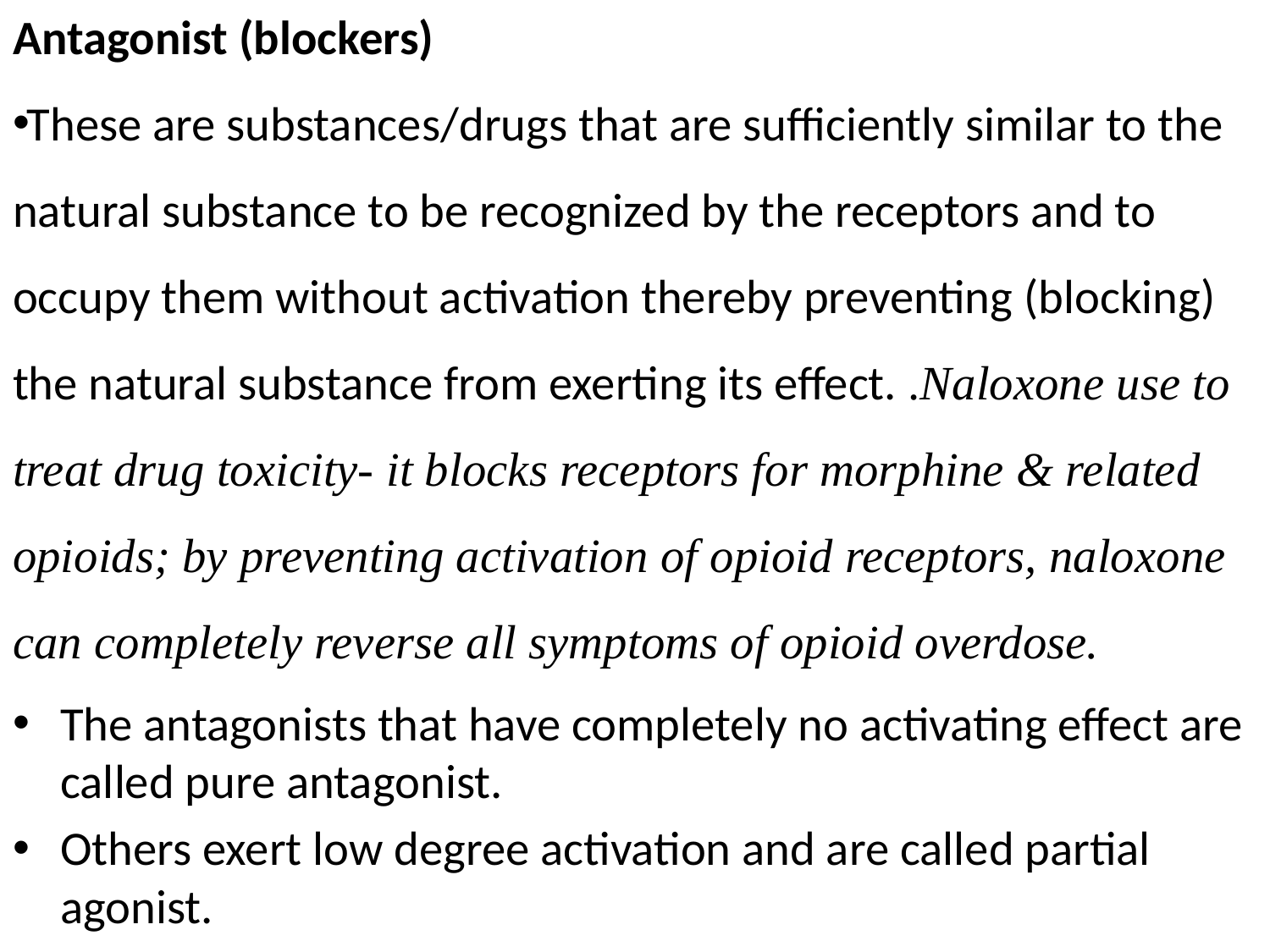

Antagonist (blockers)
These are substances/drugs that are sufficiently similar to the natural substance to be recognized by the receptors and to occupy them without activation thereby preventing (blocking) the natural substance from exerting its effect. .Naloxone use to treat drug toxicity- it blocks receptors for morphine & related opioids; by preventing activation of opioid receptors, naloxone can completely reverse all symptoms of opioid overdose.
The antagonists that have completely no activating effect are called pure antagonist.
Others exert low degree activation and are called partial agonist.